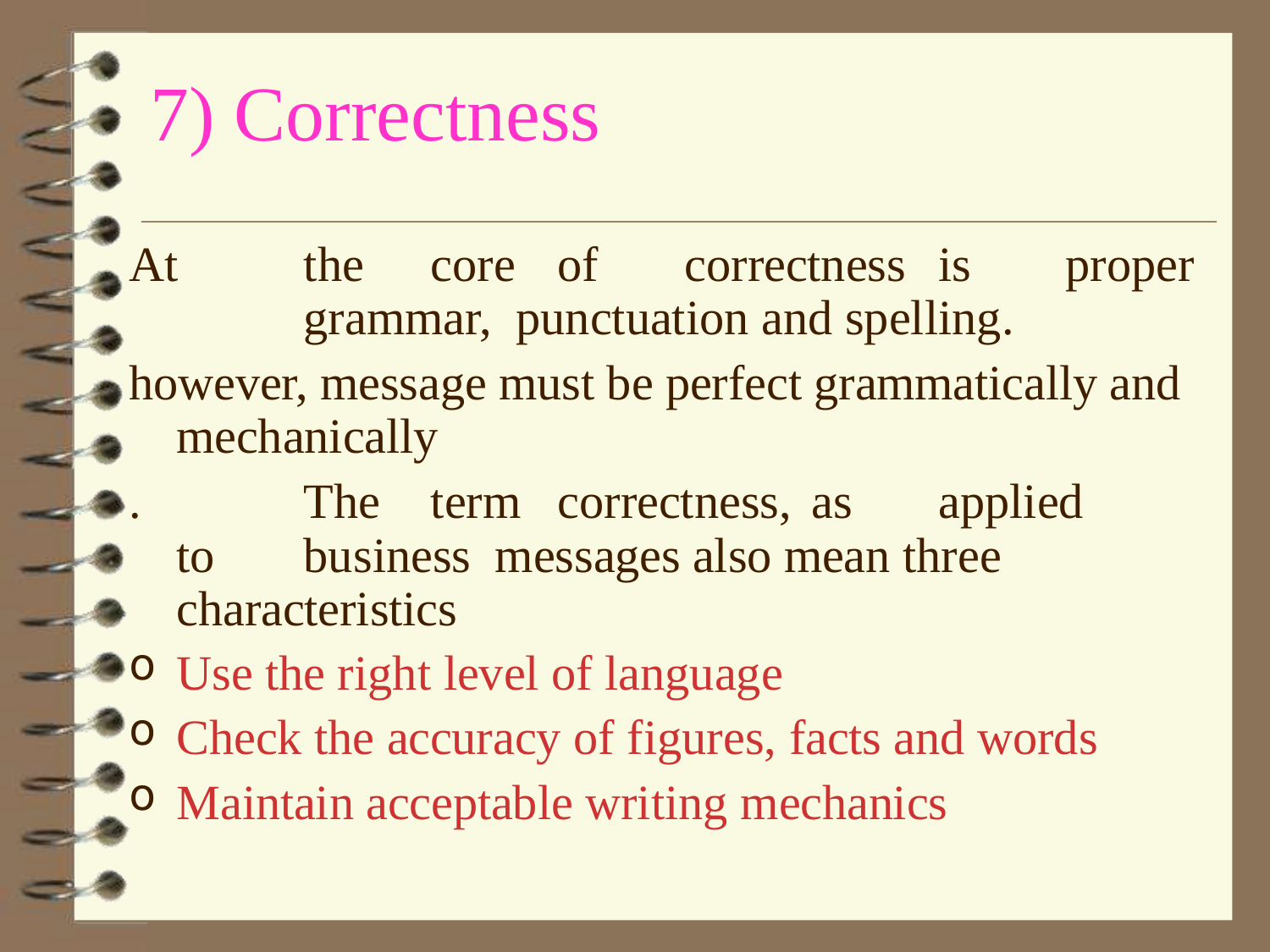

# 7) Correctness

At	the	core	of	correctness	is	proper	grammar,  punctuation and spelling.
however, message must be perfect grammatically and  mechanically
.		The	term	correctness,	as	applied	to	business  messages also mean three characteristics
Use the right level of language
Check the accuracy of figures, facts and words
Maintain acceptable writing mechanics